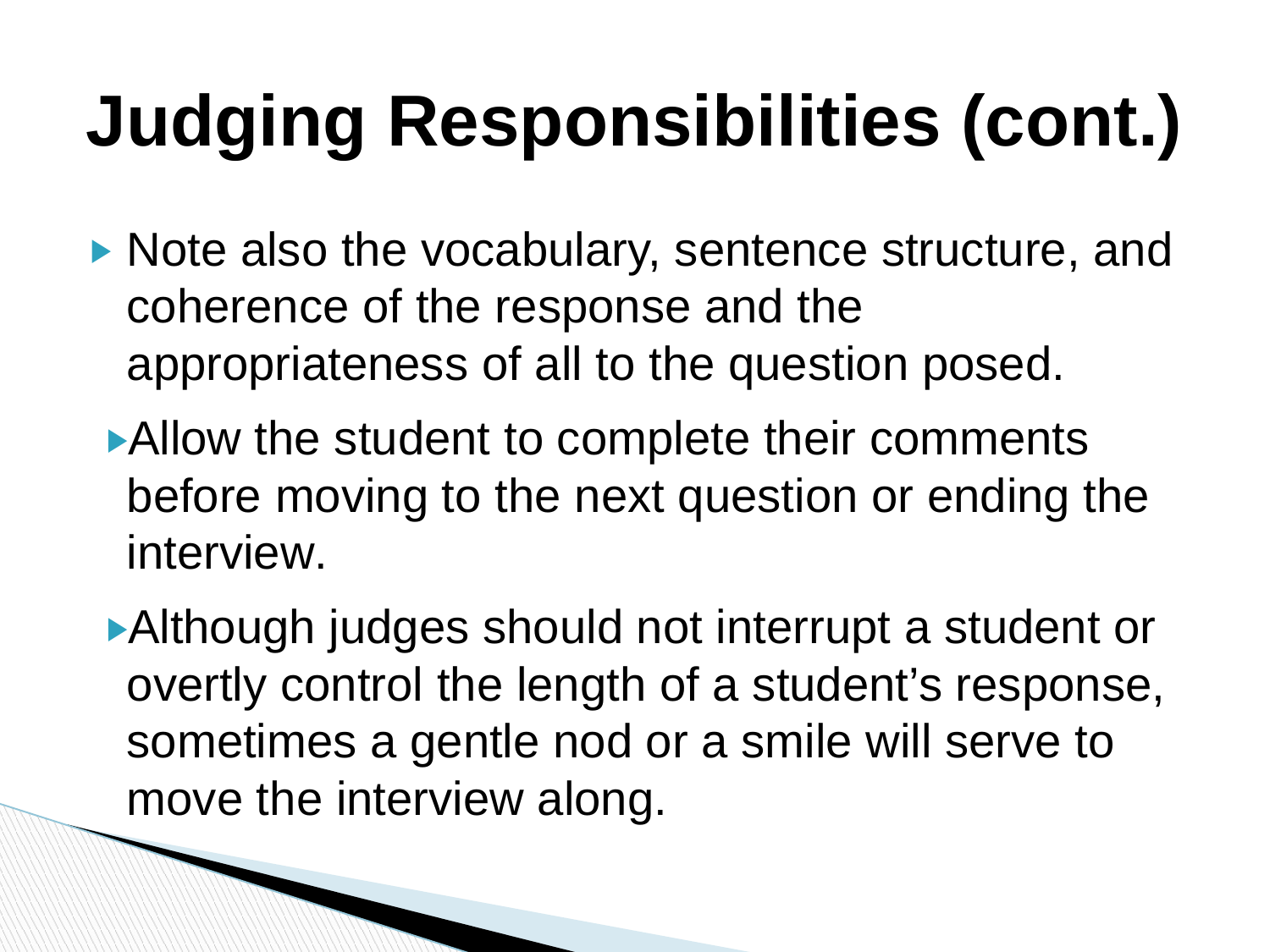

# Judging Responsibilities (cont.)
Note also the vocabulary, sentence structure, and coherence of the response and the appropriateness of all to the question posed.
Allow the student to complete their comments before moving to the next question or ending the interview.
Although judges should not interrupt a student or overtly control the length of a student’s response, sometimes a gentle nod or a smile will serve to move the interview along.